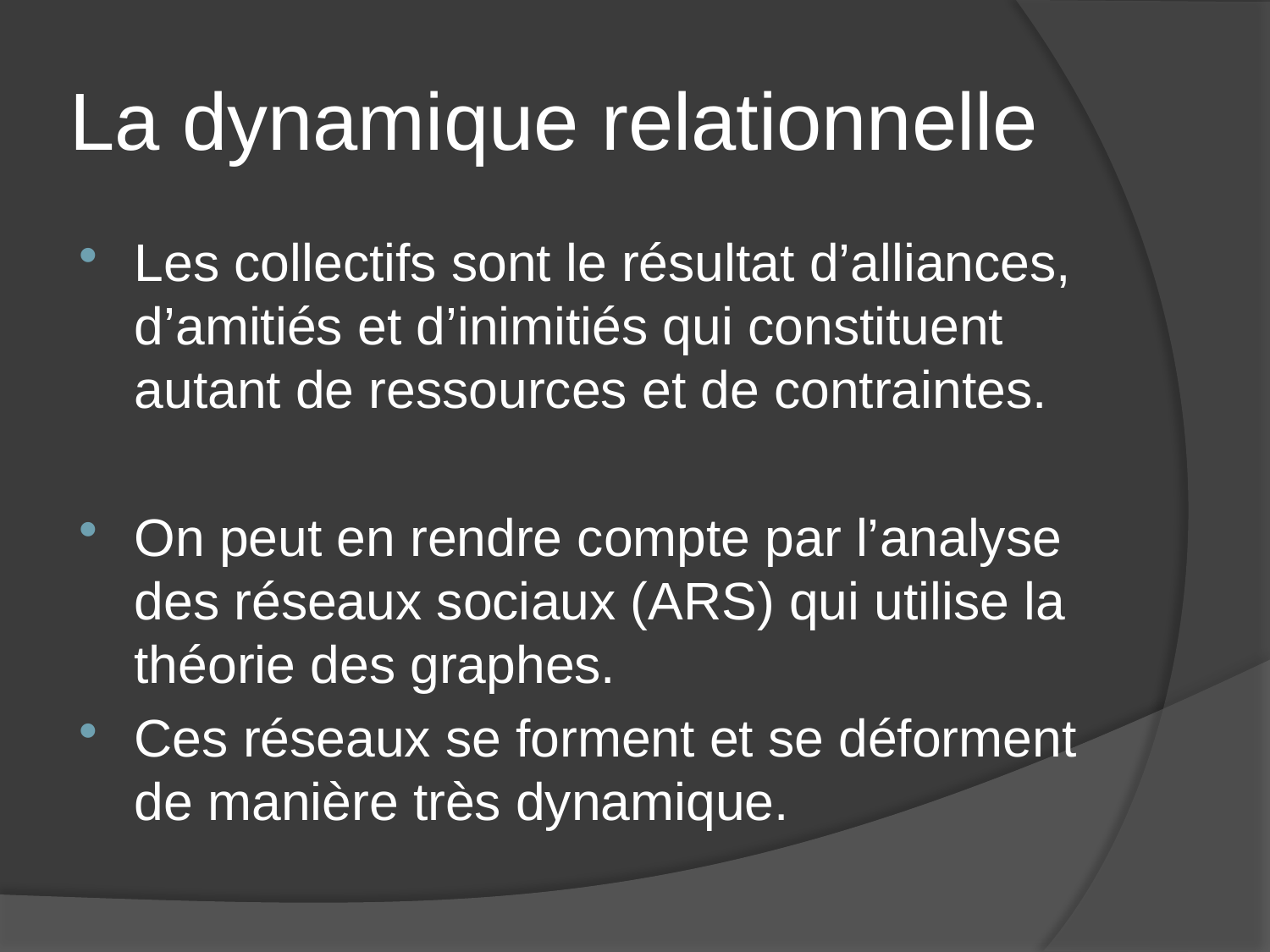

# La dynamique relationnelle
Les collectifs sont le résultat d’alliances, d’amitiés et d’inimitiés qui constituent autant de ressources et de contraintes.

On peut en rendre compte par l’analyse des réseaux sociaux (ARS) qui utilise la théorie des graphes.
Ces réseaux se forment et se déforment de manière très dynamique.